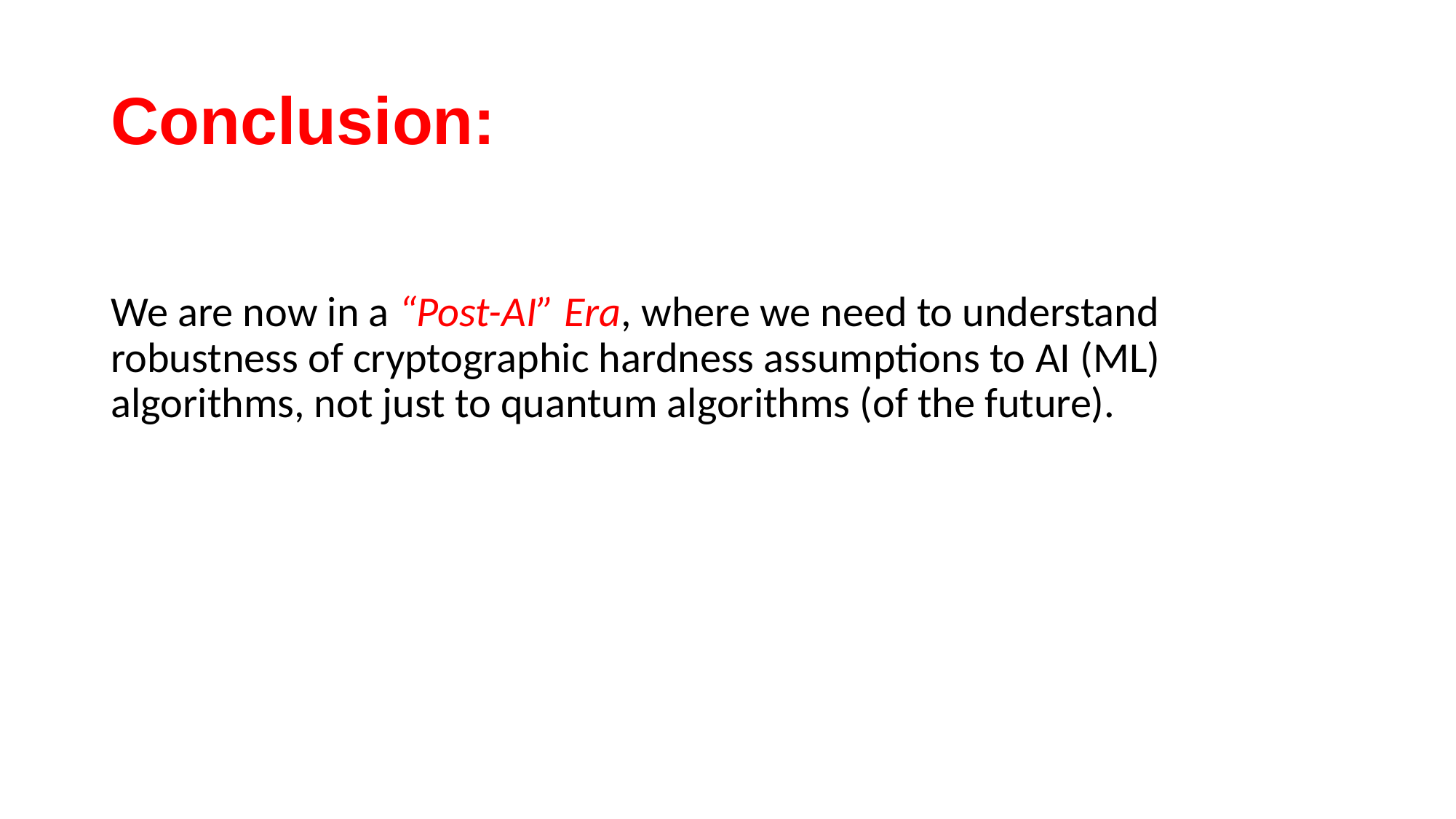

# Conclusion:

We are now in a “Post-AI” Era, where we need to understand robustness of cryptographic hardness assumptions to AI (ML) algorithms, not just to quantum algorithms (of the future).